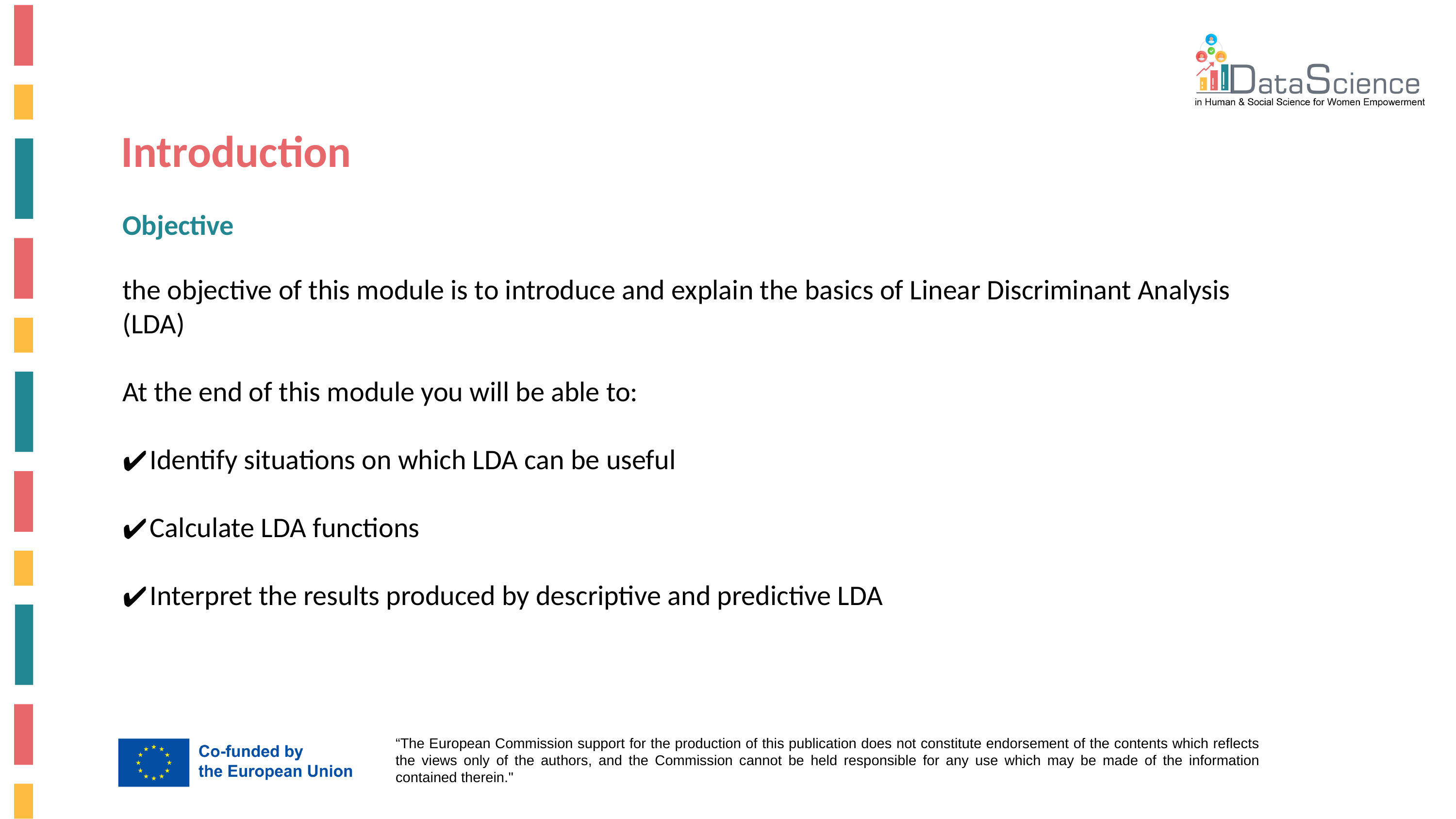

Introduction
Objective
the objective of this module is to introduce and explain the basics of Linear Discriminant Analysis (LDA)
At the end of this module you will be able to:
Identify situations on which LDA can be useful

Calculate LDA functions

Interpret the results produced by descriptive and predictive LDA